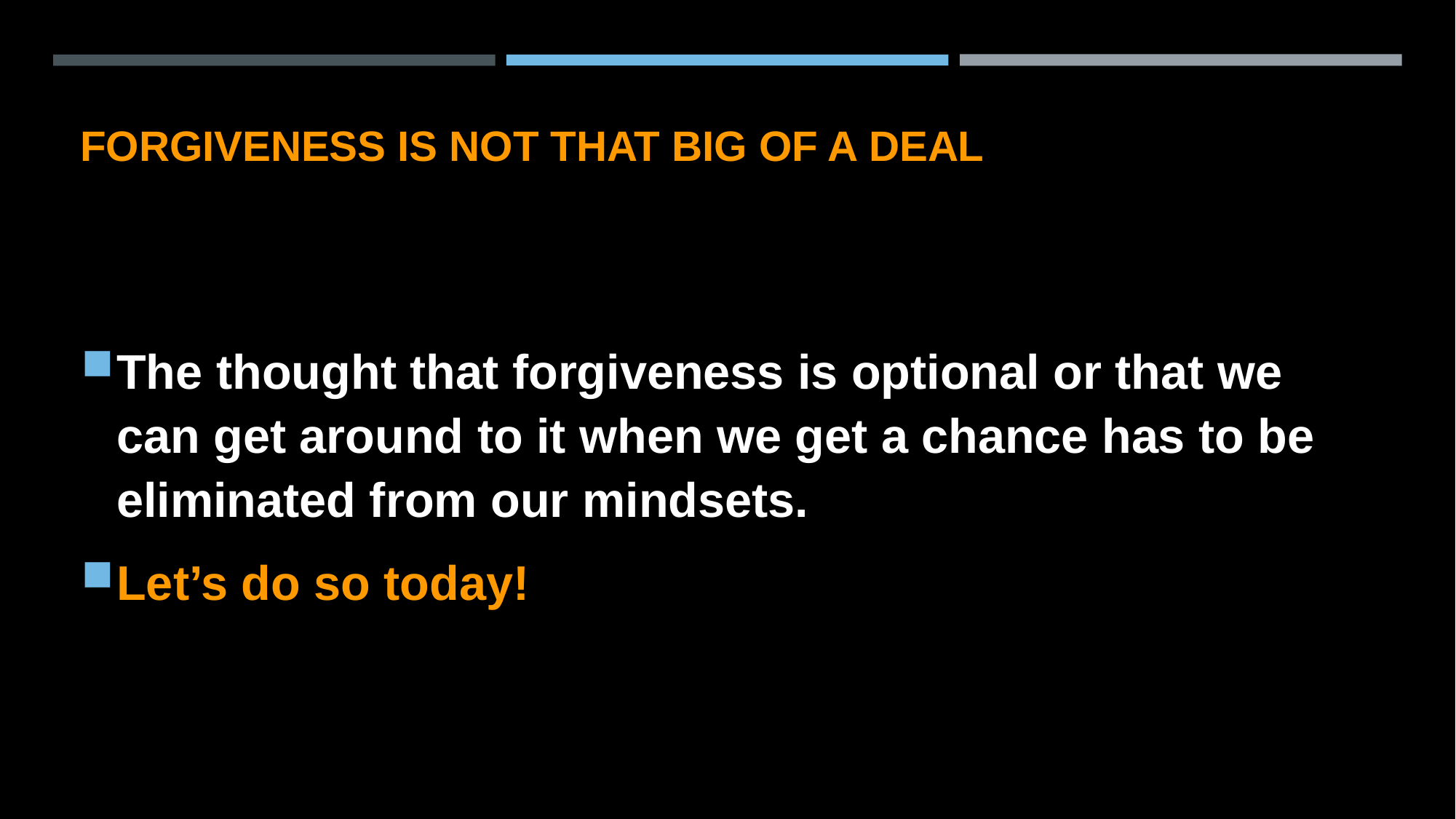

# Forgiveness is not that big of a deal
The thought that forgiveness is optional or that we can get around to it when we get a chance has to be eliminated from our mindsets.
Let’s do so today!